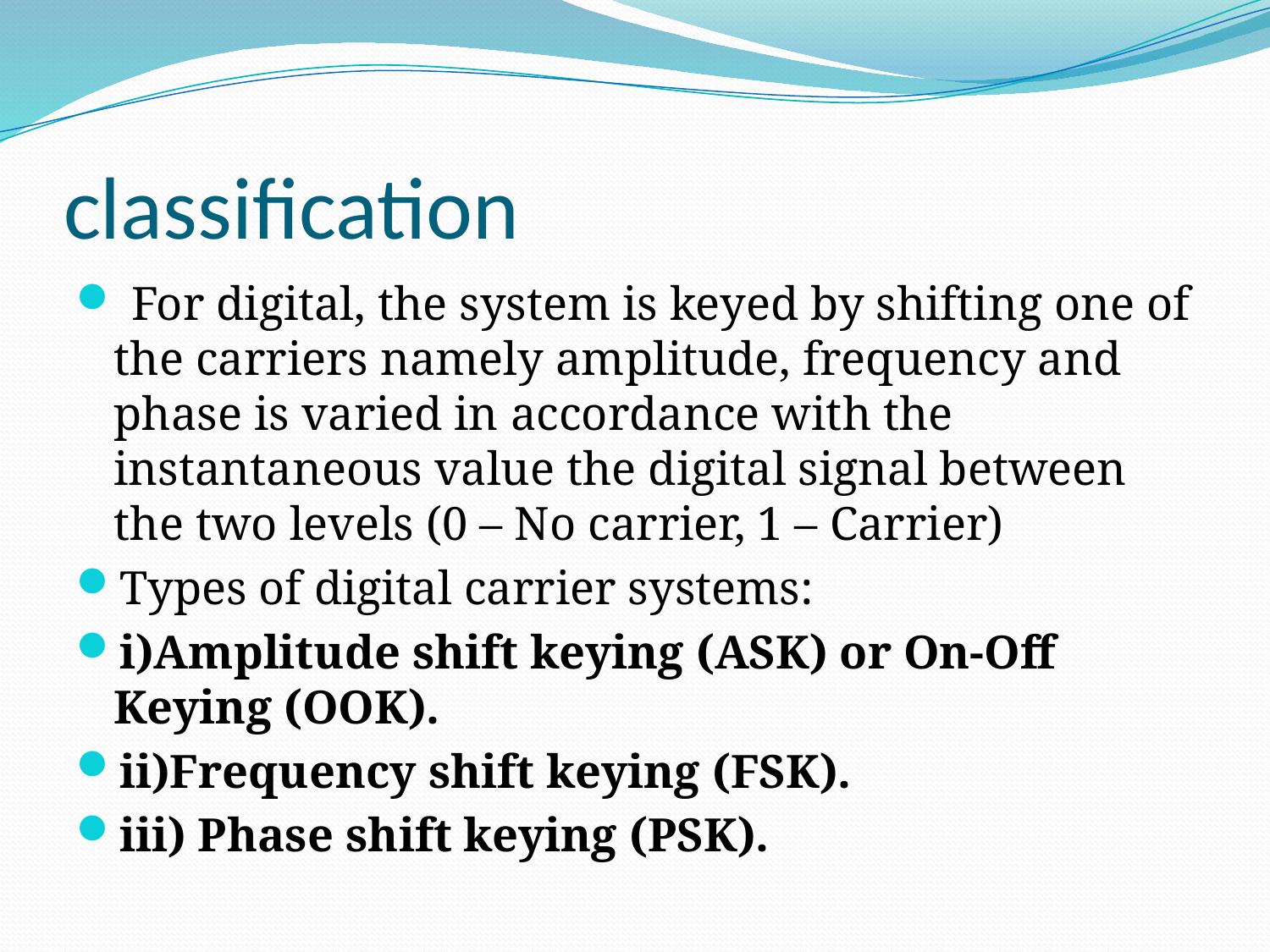

# classification
 For digital, the system is keyed by shifting one of the carriers namely amplitude, frequency and phase is varied in accordance with the instantaneous value the digital signal between the two levels (0 – No carrier, 1 – Carrier)
Types of digital carrier systems:
i)Amplitude shift keying (ASK) or On-Off Keying (OOK).
ii)Frequency shift keying (FSK).
iii) Phase shift keying (PSK).